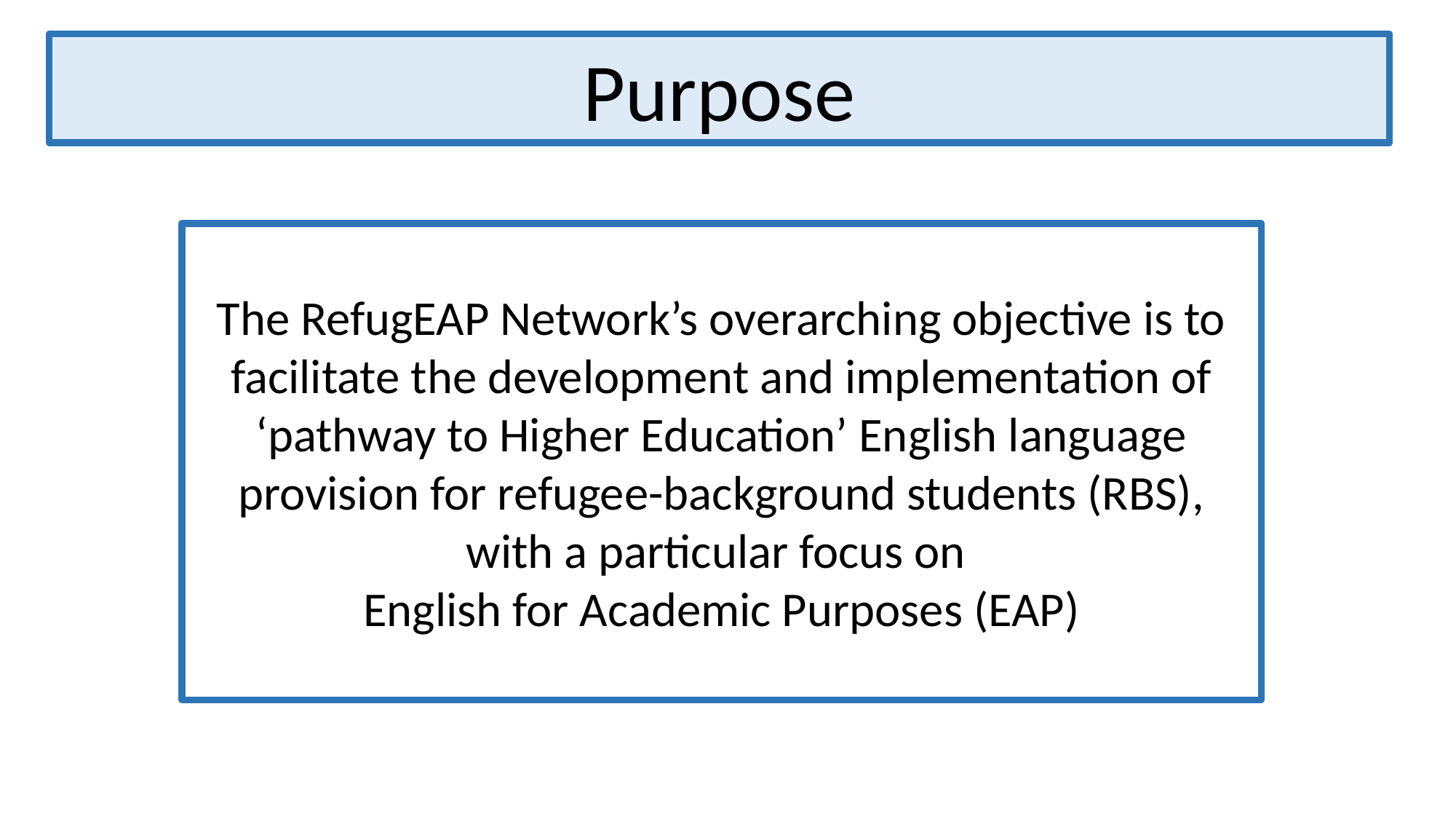

Purpose

The RefugEAP Network’s overarching objective is to facilitate the development and implementation of ‘pathway to Higher Education’ English language provision for refugee-background students (RBS), with a particular focus on
English for Academic Purposes (EAP)